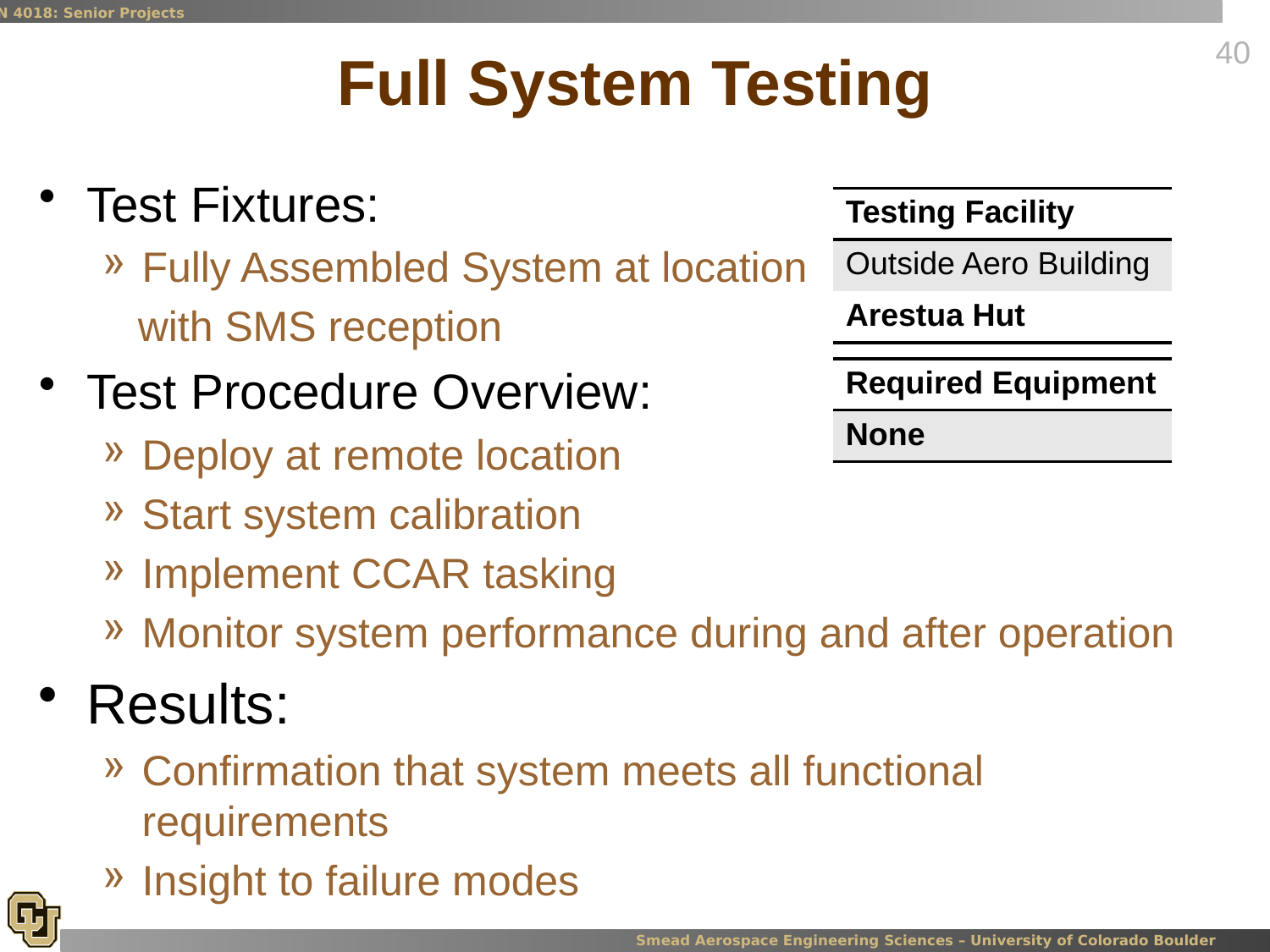

# Full System Testing
Test Fixtures:
Fully Assembled System at location
   with SMS reception
Test Procedure Overview:
Deploy at remote location
Start system calibration
Implement CCAR tasking
Monitor system performance during and after operation
Results:
Confirmation that system meets all functional requirements
Insight to failure modes
| Testing Facility |
| --- |
| Outside Aero Building |
| Arestua Hut |
| Required Equipment |
| --- |
| None |